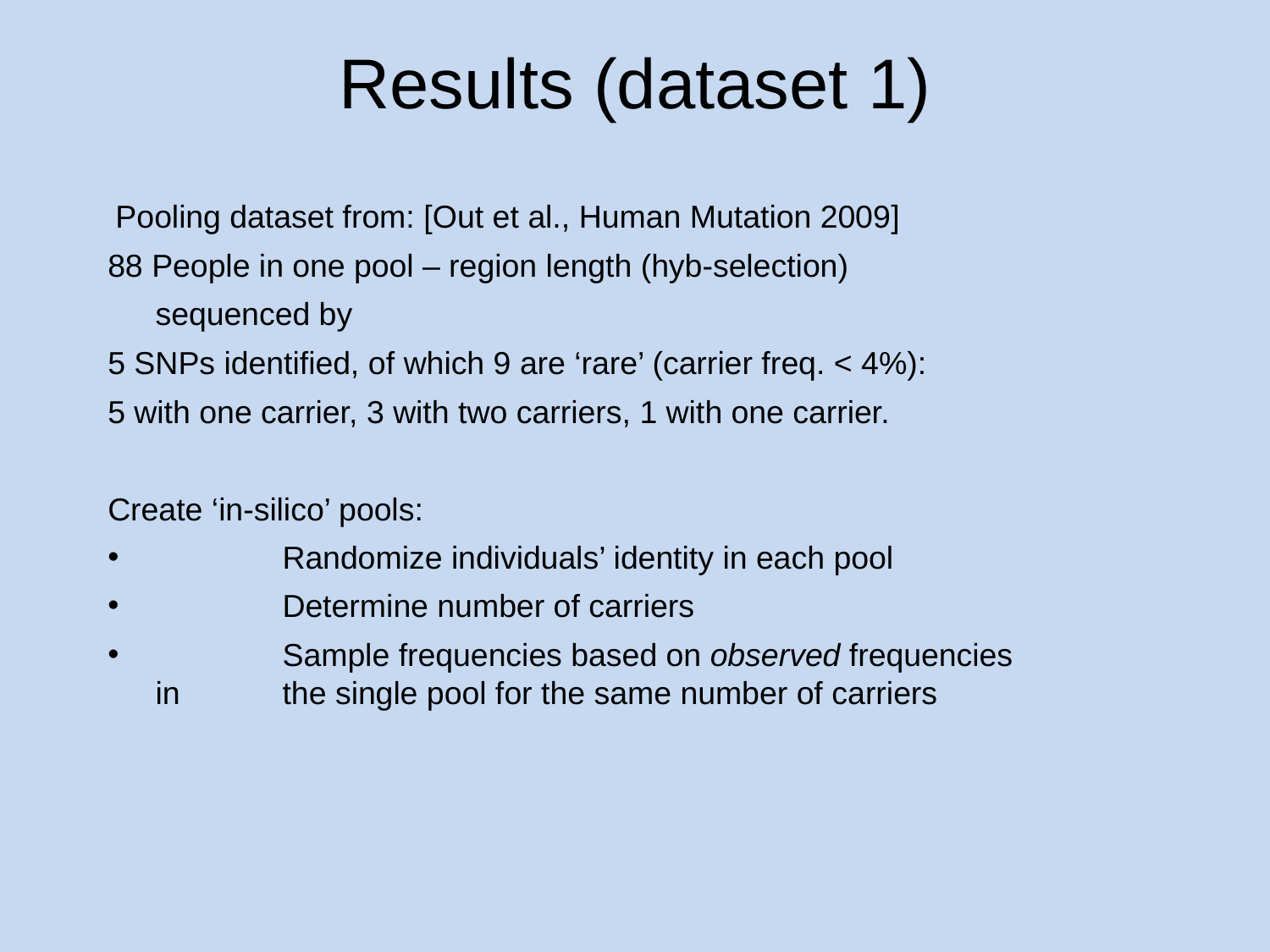

Results (dataset 1)
 Pooling dataset from: [Out et al., Human Mutation 2009]
88 People in one pool – region length (hyb-selection)
	sequenced by
5 SNPs identified, of which 9 are ‘rare’ (carrier freq. < 4%):
5 with one carrier, 3 with two carriers, 1 with one carrier.

Create ‘in-silico’ pools:
	Randomize individuals’ identity in each pool
	Determine number of carriers
	Sample frequencies based on observed frequencies in 	the single pool for the same number of carriers